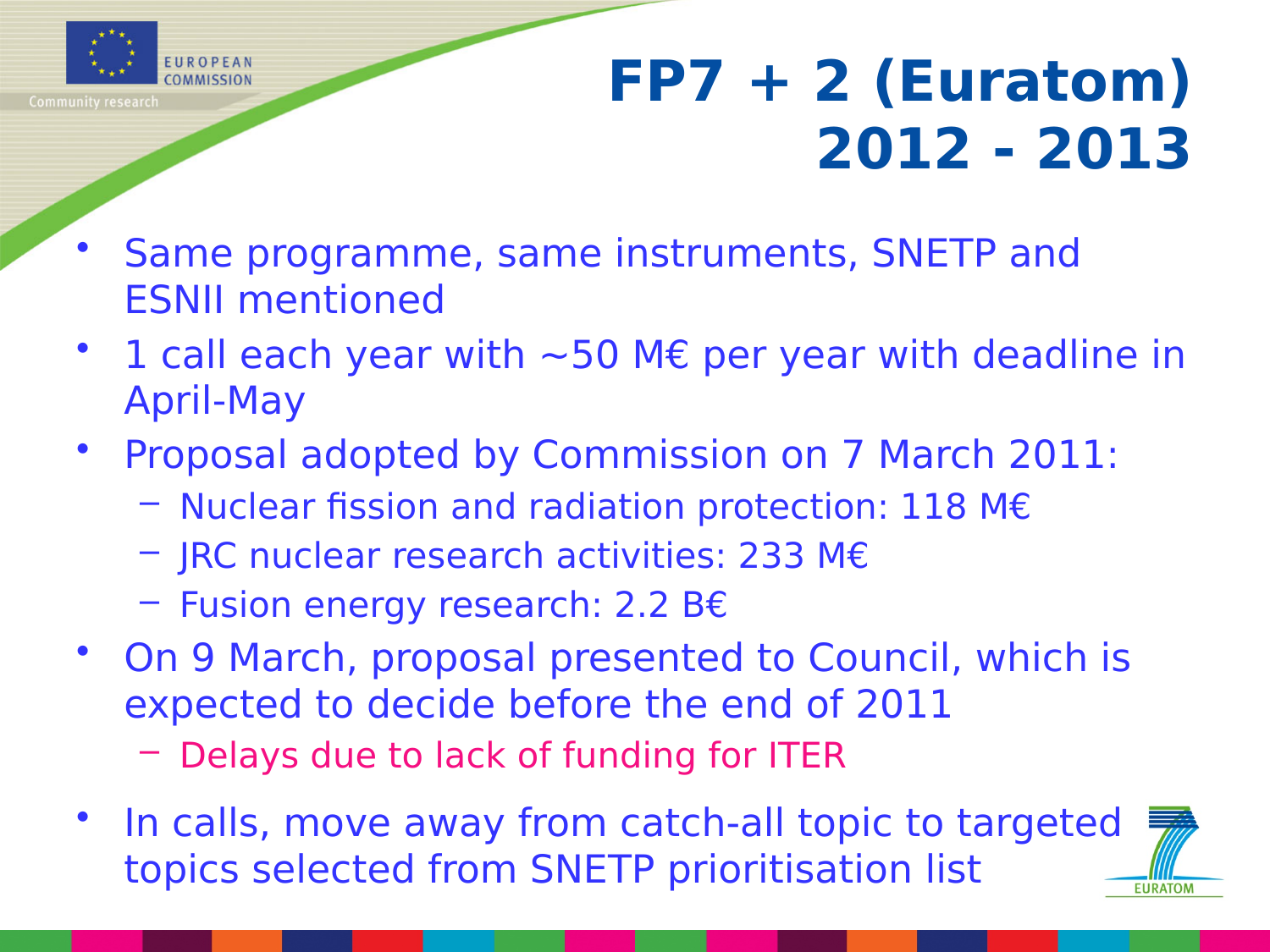

# FP7 + 2 (Euratom) 2012 - 2013
Same programme, same instruments, SNETP and ESNII mentioned
1 call each year with ~50 M€ per year with deadline in April-May
Proposal adopted by Commission on 7 March 2011:
Nuclear fission and radiation protection: 118 M€
JRC nuclear research activities: 233 M€
Fusion energy research: 2.2 B€
On 9 March, proposal presented to Council, which is expected to decide before the end of 2011
Delays due to lack of funding for ITER
In calls, move away from catch-all topic to targeted topics selected from SNETP prioritisation list